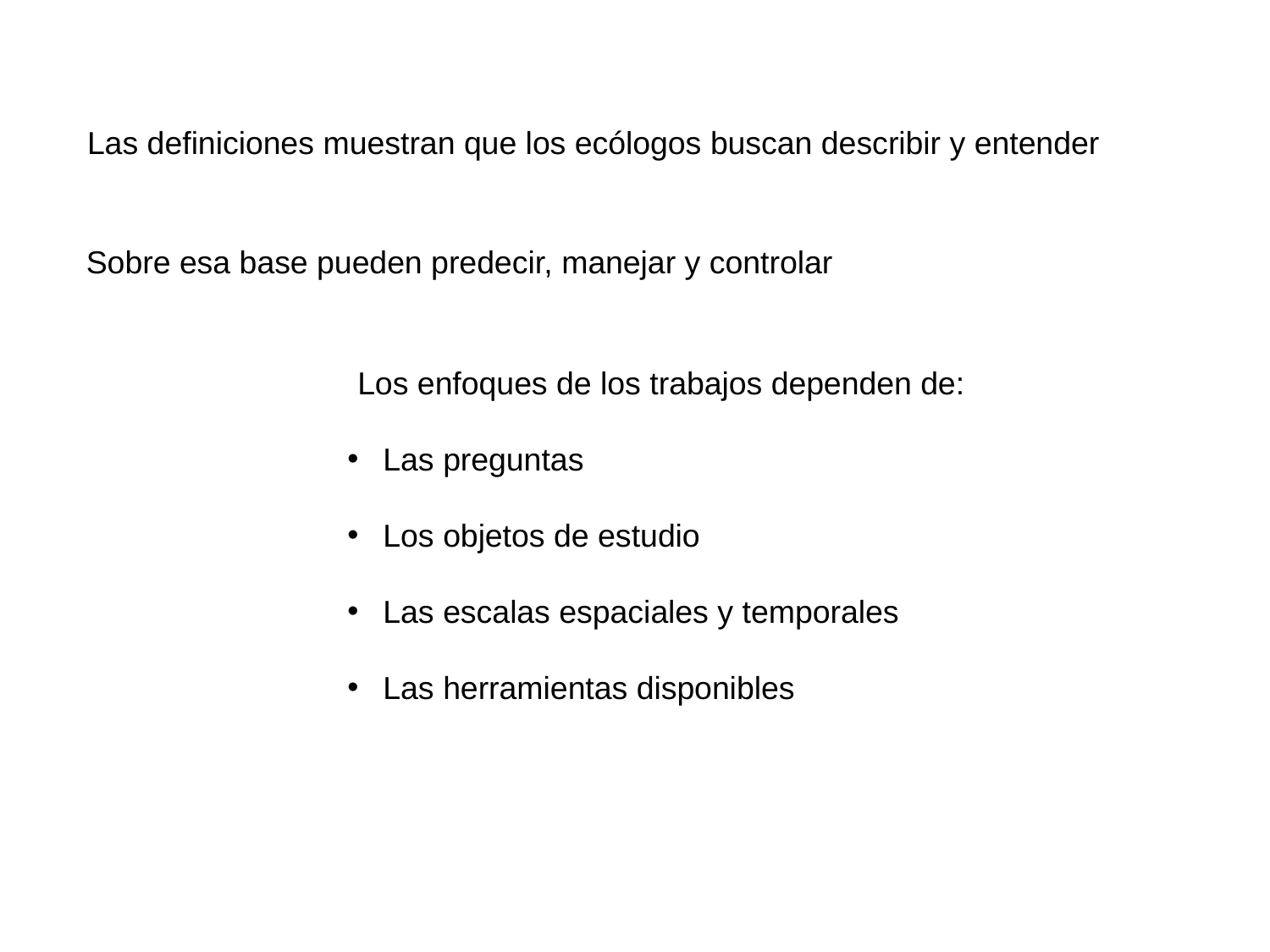

Las definiciones muestran que los ecólogos buscan describir y entender
 Sobre esa base pueden predecir, manejar y controlar
Los enfoques de los trabajos dependen de:

Las preguntas

Los objetos de estudio

Las escalas espaciales y temporales

Las herramientas disponibles